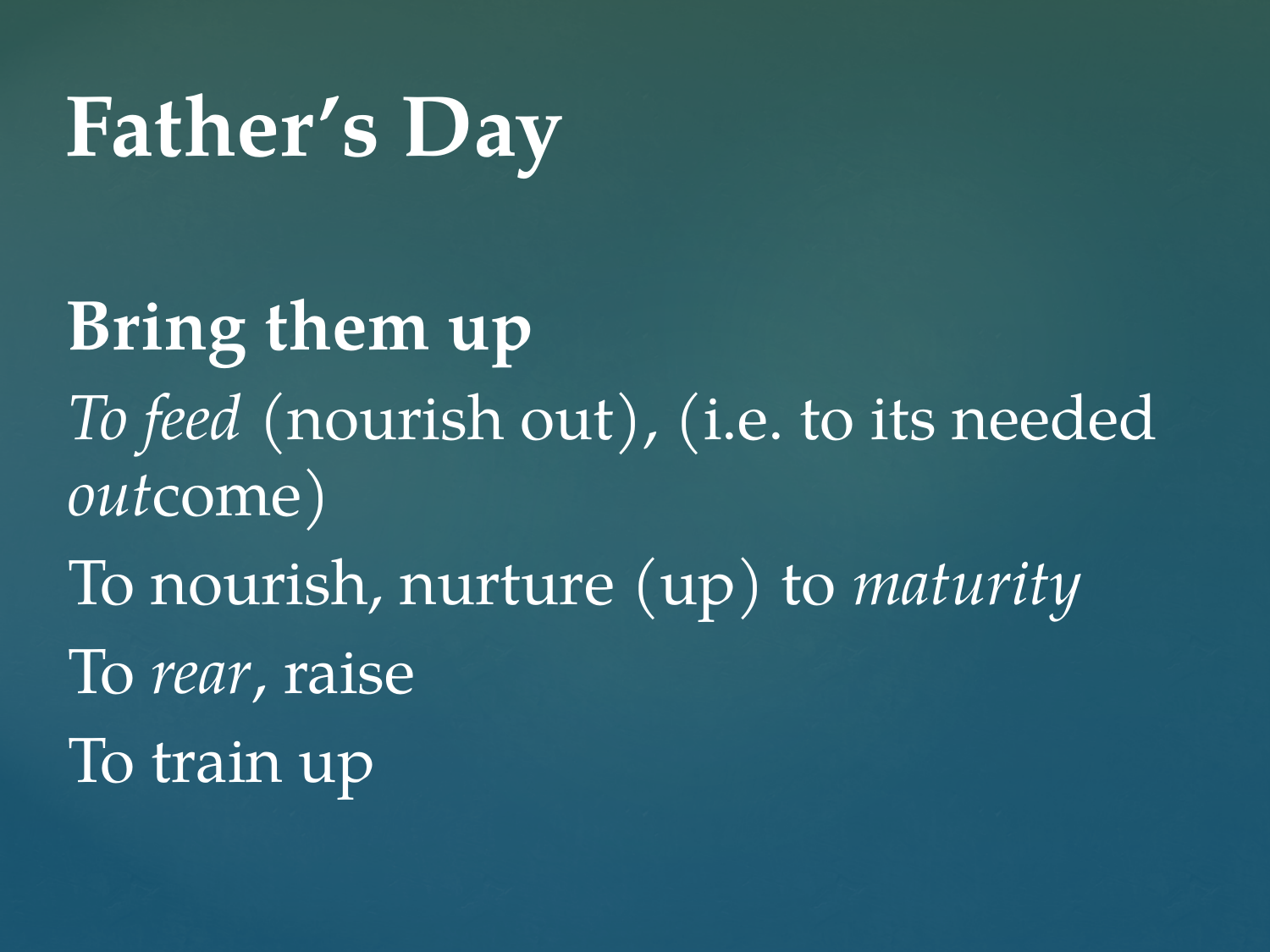

# Father’s Day
Bring them up
To feed (nourish out), (i.e. to its needed outcome)
To nourish, nurture (up) to maturity
To rear, raise
To train up